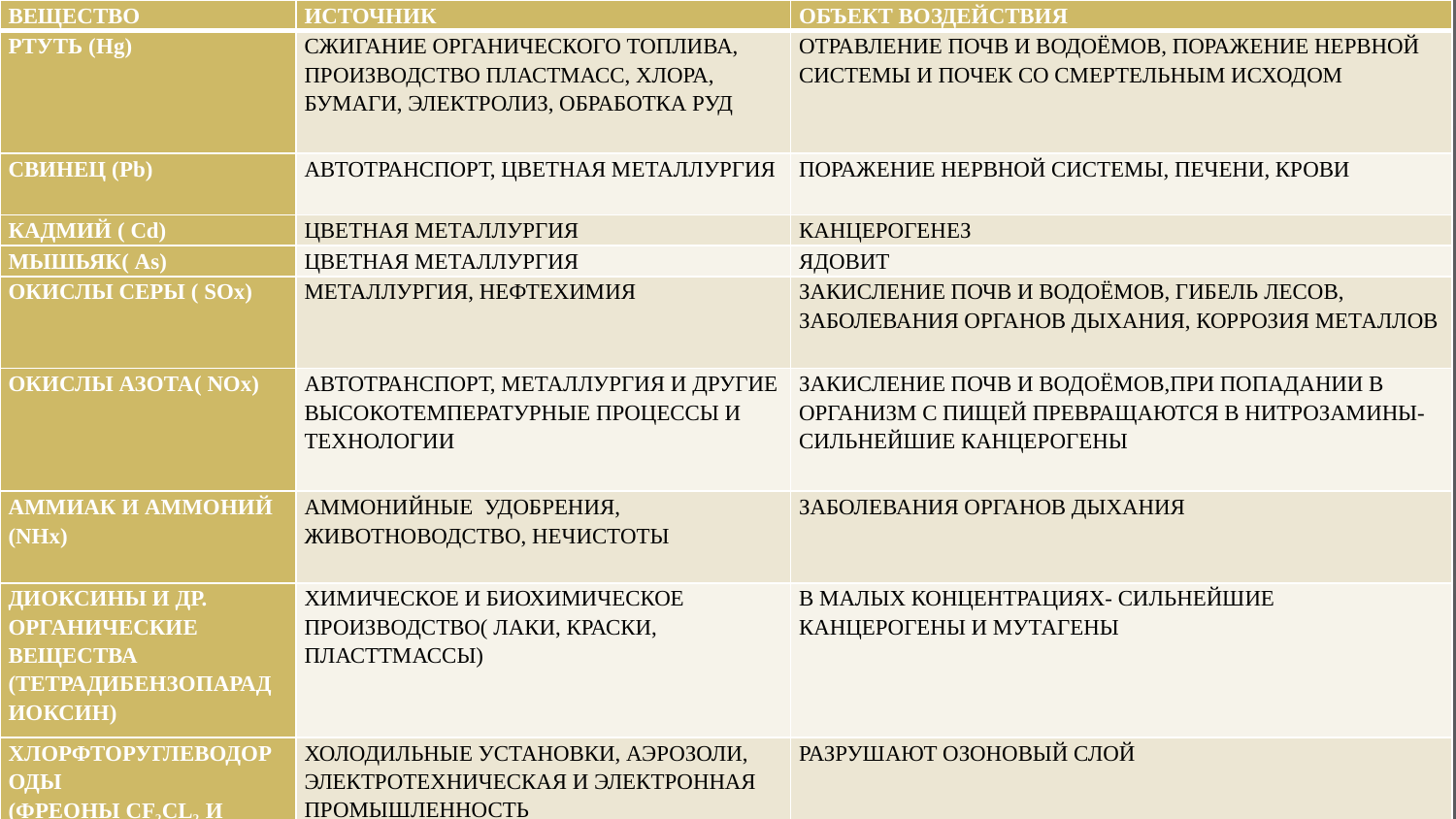

| ВЕЩЕСТВО | ИСТОЧНИК | ОБЪЕКТ ВОЗДЕЙСТВИЯ |
| --- | --- | --- |
| РТУТЬ (Hg) | СЖИГАНИЕ ОРГАНИЧЕСКОГО ТОПЛИВА, ПРОИЗВОДСТВО ПЛАСТМАСС, ХЛОРА, БУМАГИ, ЭЛЕКТРОЛИЗ, ОБРАБОТКА РУД | ОТРАВЛЕНИЕ ПОЧВ И ВОДОЁМОВ, ПОРАЖЕНИЕ НЕРВНОЙ СИСТЕМЫ И ПОЧЕК СО СМЕРТЕЛЬНЫМ ИСХОДОМ |
| СВИНЕЦ (Pb) | АВТОТРАНСПОРТ, ЦВЕТНАЯ МЕТАЛЛУРГИЯ | ПОРАЖЕНИЕ НЕРВНОЙ СИСТЕМЫ, ПЕЧЕНИ, КРОВИ |
| КАДМИЙ ( Cd) | ЦВЕТНАЯ МЕТАЛЛУРГИЯ | КАНЦЕРОГЕНЕЗ |
| МЫШЬЯК( As) | ЦВЕТНАЯ МЕТАЛЛУРГИЯ | ЯДОВИТ |
| ОКИСЛЫ СЕРЫ ( SOx) | МЕТАЛЛУРГИЯ, НЕФТЕХИМИЯ | ЗАКИСЛЕНИЕ ПОЧВ И ВОДОЁМОВ, ГИБЕЛЬ ЛЕСОВ, ЗАБОЛЕВАНИЯ ОРГАНОВ ДЫХАНИЯ, КОРРОЗИЯ МЕТАЛЛОВ |
| ОКИСЛЫ АЗОТА( NOx) | АВТОТРАНСПОРТ, МЕТАЛЛУРГИЯ И ДРУГИЕ ВЫСОКОТЕМПЕРАТУРНЫЕ ПРОЦЕССЫ И ТЕХНОЛОГИИ | ЗАКИСЛЕНИЕ ПОЧВ И ВОДОЁМОВ,ПРИ ПОПАДАНИИ В ОРГАНИЗМ С ПИЩЕЙ ПРЕВРАЩАЮТСЯ В НИТРОЗАМИНЫ- СИЛЬНЕЙШИЕ КАНЦЕРОГЕНЫ |
| АММИАК И АММОНИЙ (NHx) | АММОНИЙНЫЕ УДОБРЕНИЯ, ЖИВОТНОВОДСТВО, НЕЧИСТОТЫ | ЗАБОЛЕВАНИЯ ОРГАНОВ ДЫХАНИЯ |
| ДИОКСИНЫ И ДР. ОРГАНИЧЕСКИЕ ВЕЩЕСТВА (ТЕТРАДИБЕНЗОПАРАДИОКСИН) | ХИМИЧЕСКОЕ И БИОХИМИЧЕСКОЕ ПРОИЗВОДСТВО( ЛАКИ, КРАСКИ, ПЛАСТТМАССЫ) | В МАЛЫХ КОНЦЕНТРАЦИЯХ- СИЛЬНЕЙШИЕ КАНЦЕРОГЕНЫ И МУТАГЕНЫ |
| ХЛОРФТОРУГЛЕВОДОРОДЫ (ФРЕОНЫ CF2CL2 И CFCL3) | ХОЛОДИЛЬНЫЕ УСТАНОВКИ, АЭРОЗОЛИ, ЭЛЕКТРОТЕХНИЧЕСКАЯ И ЭЛЕКТРОННАЯ ПРОМЫШЛЕННОСТЬ | РАЗРУШАЮТ ОЗОНОВЫЙ СЛОЙ |